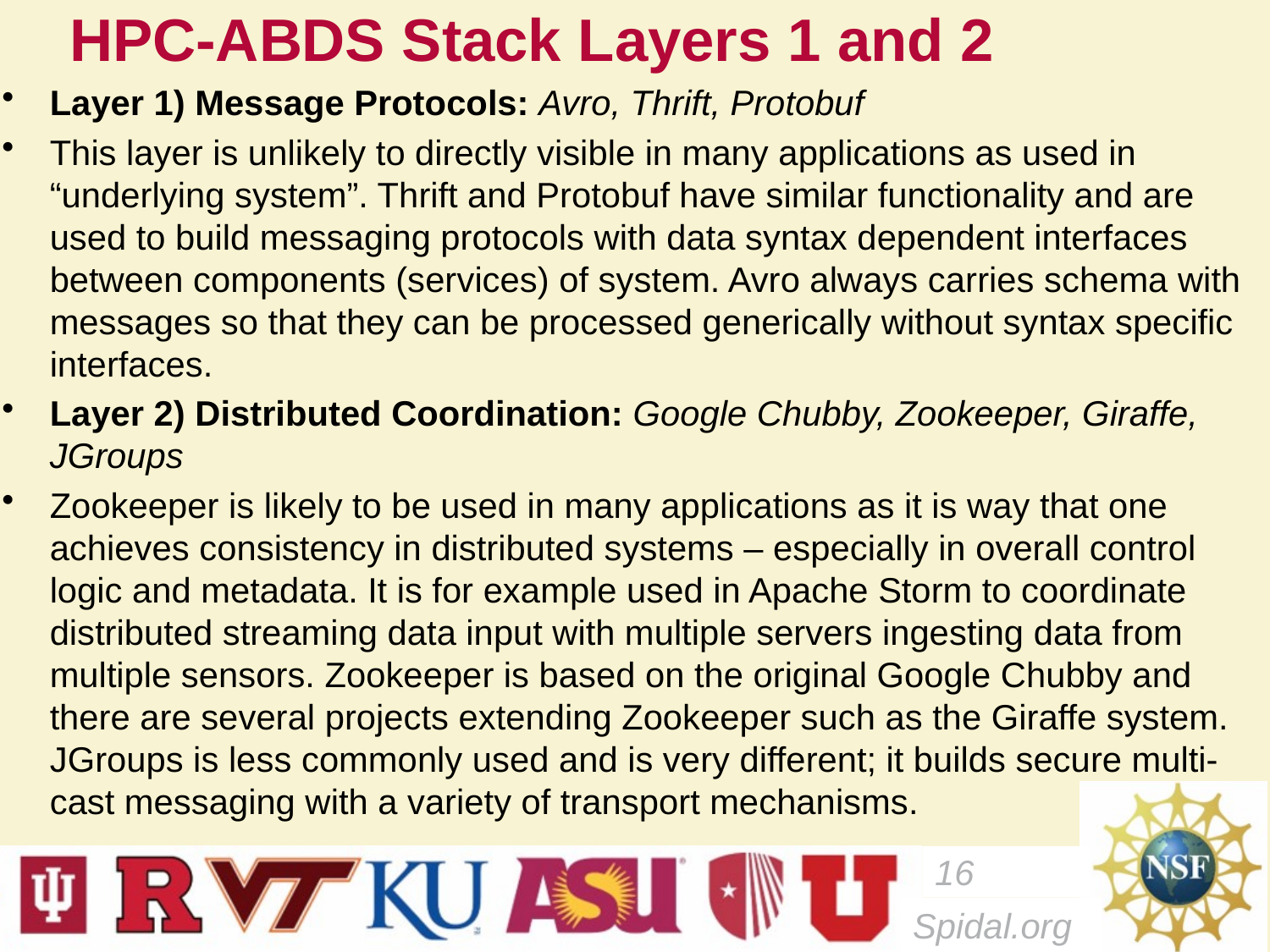

# HPC-ABDS Stack Layers 1 and 2
Layer 1) Message Protocols: Avro, Thrift, Protobuf
This layer is unlikely to directly visible in many applications as used in “underlying system”. Thrift and Protobuf have similar functionality and are used to build messaging protocols with data syntax dependent interfaces between components (services) of system. Avro always carries schema with messages so that they can be processed generically without syntax specific interfaces.
Layer 2) Distributed Coordination: Google Chubby, Zookeeper, Giraffe, JGroups
Zookeeper is likely to be used in many applications as it is way that one achieves consistency in distributed systems – especially in overall control logic and metadata. It is for example used in Apache Storm to coordinate distributed streaming data input with multiple servers ingesting data from multiple sensors. Zookeeper is based on the original Google Chubby and there are several projects extending Zookeeper such as the Giraffe system. JGroups is less commonly used and is very different; it builds secure multi-cast messaging with a variety of transport mechanisms.